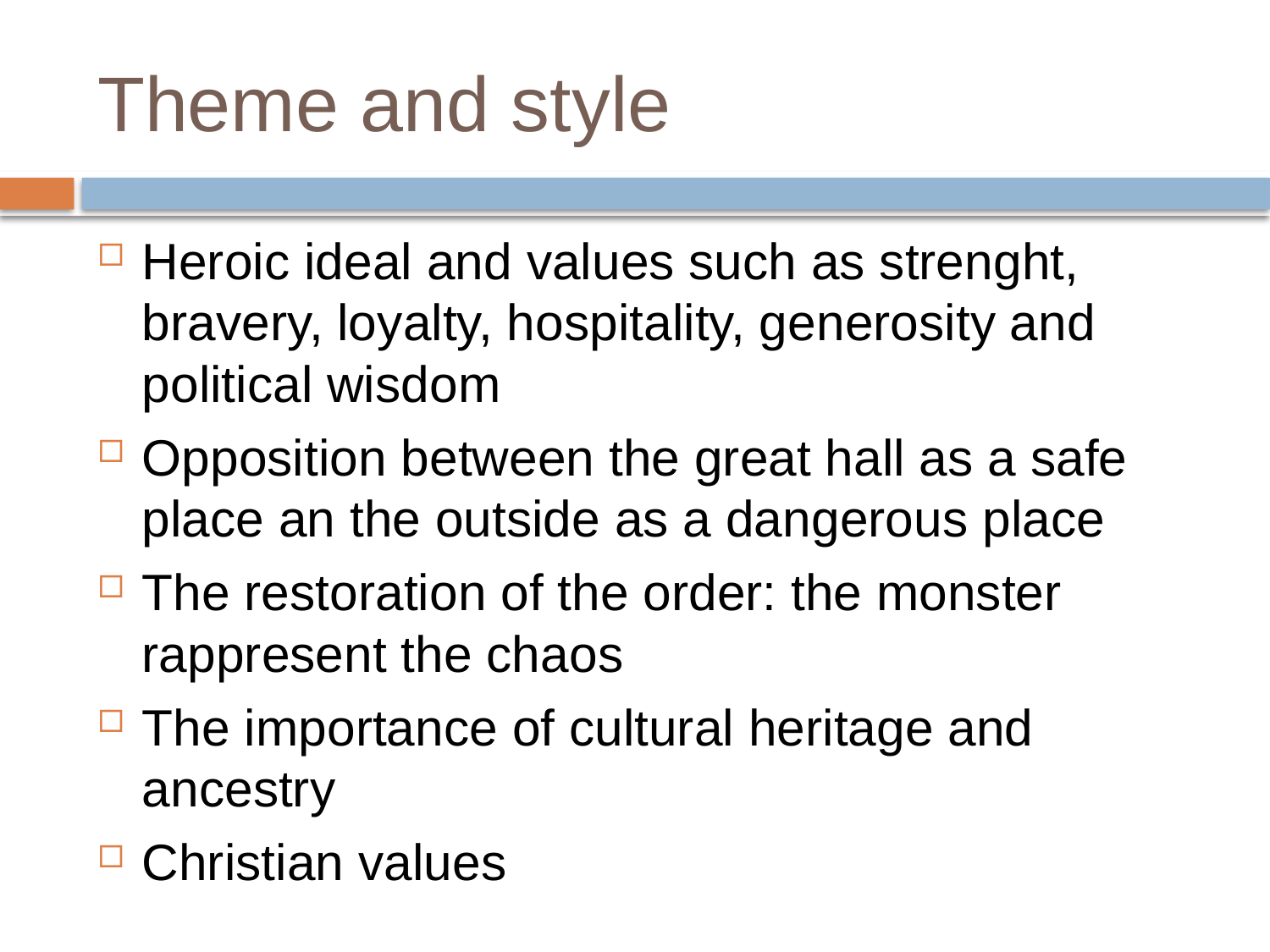

# Theme and style
Heroic ideal and values such as strenght, bravery, loyalty, hospitality, generosity and political wisdom
Opposition between the great hall as a safe place an the outside as a dangerous place
The restoration of the order: the monster rappresent the chaos
The importance of cultural heritage and ancestry
Christian values